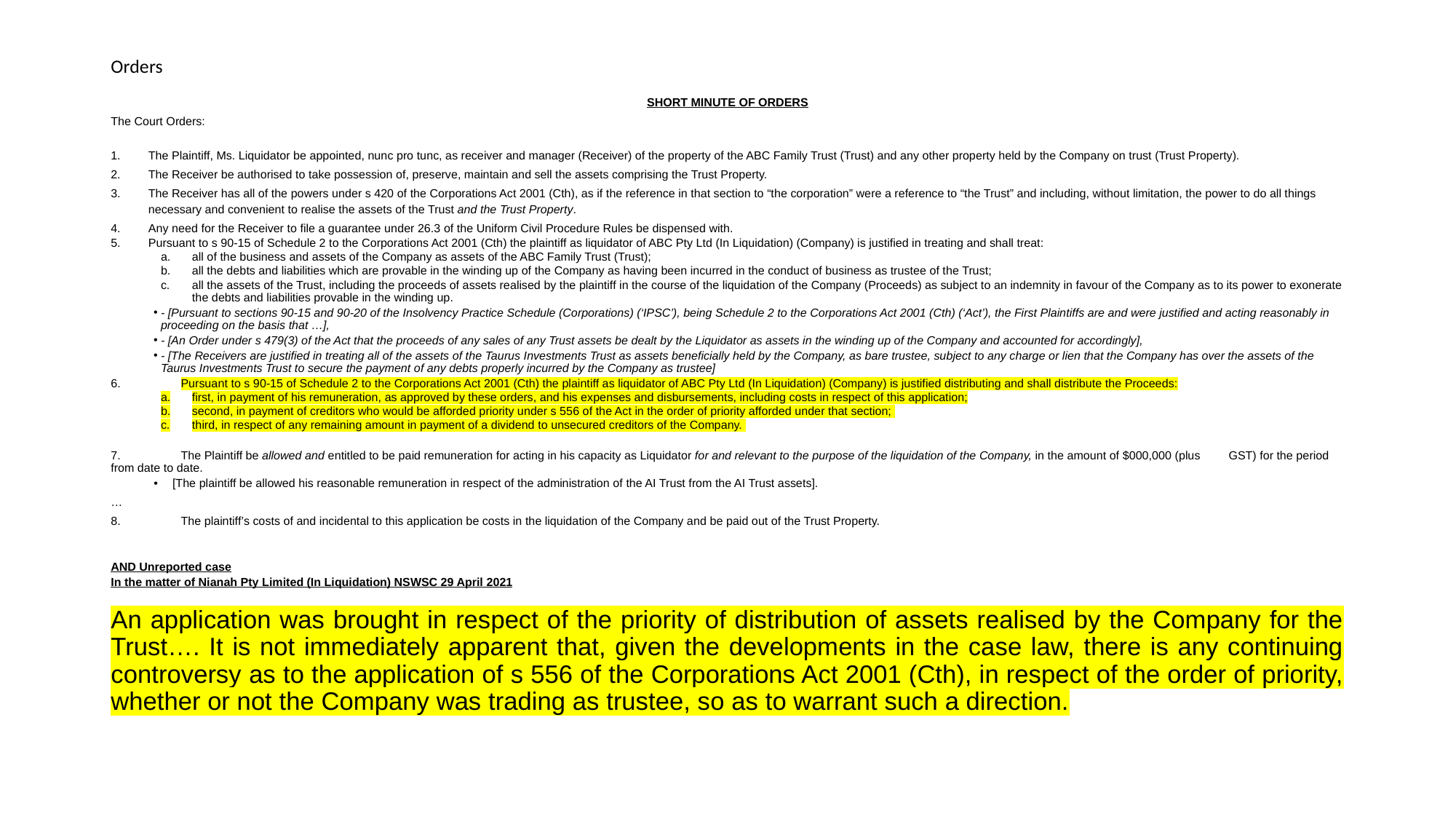

# Orders
SHORT MINUTE OF ORDERS
The Court Orders:

The Plaintiff, Ms. Liquidator be appointed, nunc pro tunc, as receiver and manager (Receiver) of the property of the ABC Family Trust (Trust) and any other property held by the Company on trust (Trust Property).
The Receiver be authorised to take possession of, preserve, maintain and sell the assets comprising the Trust Property.
The Receiver has all of the powers under s 420 of the Corporations Act 2001 (Cth), as if the reference in that section to “the corporation” were a reference to “the Trust” and including, without limitation, the power to do all things necessary and convenient to realise the assets of the Trust and the Trust Property.
Any need for the Receiver to file a guarantee under 26.3 of the Uniform Civil Procedure Rules be dispensed with.
Pursuant to s 90-15 of Schedule 2 to the Corporations Act 2001 (Cth) the plaintiff as liquidator of ABC Pty Ltd (In Liquidation) (Company) is justified in treating and shall treat:
all of the business and assets of the Company as assets of the ABC Family Trust (Trust);
all the debts and liabilities which are provable in the winding up of the Company as having been incurred in the conduct of business as trustee of the Trust;
all the assets of the Trust, including the proceeds of assets realised by the plaintiff in the course of the liquidation of the Company (Proceeds) as subject to an indemnity in favour of the Company as to its power to exonerate the debts and liabilities provable in the winding up.
- [Pursuant to sections 90-15 and 90-20 of the Insolvency Practice Schedule (Corporations) (‘IPSC’), being Schedule 2 to the Corporations Act 2001 (Cth) (‘Act’), the First Plaintiffs are and were justified and acting reasonably in proceeding on the basis that …],
- [An Order under s 479(3) of the Act that the proceeds of any sales of any Trust assets be dealt by the Liquidator as assets in the winding up of the Company and accounted for accordingly],
- [The Receivers are justified in treating all of the assets of the Taurus Investments Trust as assets beneficially held by the Company, as bare trustee, subject to any charge or lien that the Company has over the assets of the Taurus Investments Trust to secure the payment of any debts properly incurred by the Company as trustee]
6. 	Pursuant to s 90-15 of Schedule 2 to the Corporations Act 2001 (Cth) the plaintiff as liquidator of ABC Pty Ltd (In Liquidation) (Company) is justified distributing and shall distribute the Proceeds:
first, in payment of his remuneration, as approved by these orders, and his expenses and disbursements, including costs in respect of this application;
second, in payment of creditors who would be afforded priority under s 556 of the Act in the order of priority afforded under that section;
third, in respect of any remaining amount in payment of a dividend to unsecured creditors of the Company.

7. 	The Plaintiff be allowed and entitled to be paid remuneration for acting in his capacity as Liquidator for and relevant to the purpose of the liquidation of the Company, in the amount of $000,000 (plus 	GST) for the period from date to date.
[The plaintiff be allowed his reasonable remuneration in respect of the administration of the AI Trust from the AI Trust assets].
…
8.	The plaintiff’s costs of and incidental to this application be costs in the liquidation of the Company and be paid out of the Trust Property.

AND Unreported case
In the matter of Nianah Pty Limited (In Liquidation) NSWSC 29 April 2021

An application was brought in respect of the priority of distribution of assets realised by the Company for the Trust…. It is not immediately apparent that, given the developments in the case law, there is any continuing controversy as to the application of s 556 of the Corporations Act 2001 (Cth), in respect of the order of priority, whether or not the Company was trading as trustee, so as to warrant such a direction.